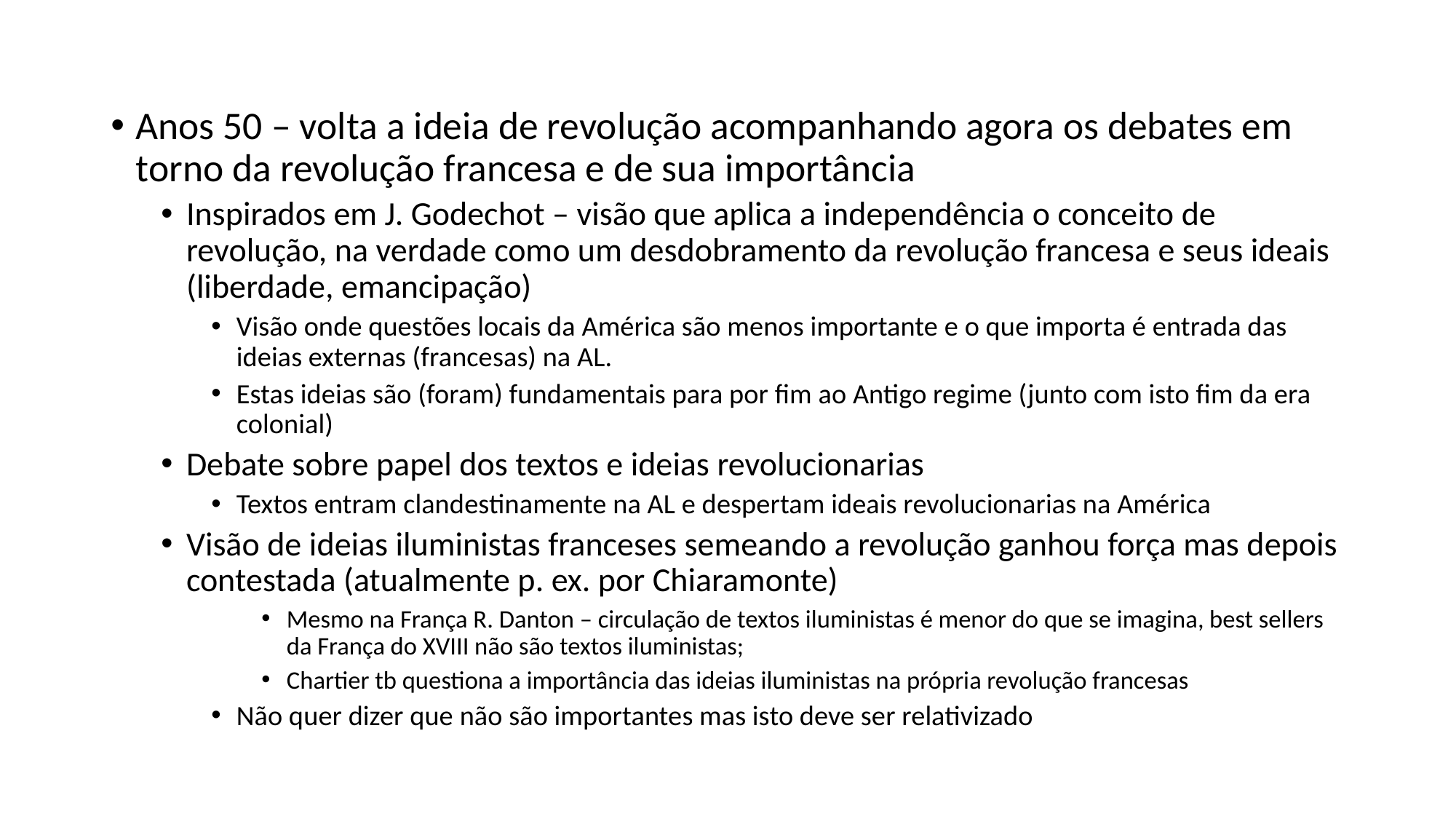

Anos 50 – volta a ideia de revolução acompanhando agora os debates em torno da revolução francesa e de sua importância
Inspirados em J. Godechot – visão que aplica a independência o conceito de revolução, na verdade como um desdobramento da revolução francesa e seus ideais (liberdade, emancipação)
Visão onde questões locais da América são menos importante e o que importa é entrada das ideias externas (francesas) na AL.
Estas ideias são (foram) fundamentais para por fim ao Antigo regime (junto com isto fim da era colonial)
Debate sobre papel dos textos e ideias revolucionarias
Textos entram clandestinamente na AL e despertam ideais revolucionarias na América
Visão de ideias iluministas franceses semeando a revolução ganhou força mas depois contestada (atualmente p. ex. por Chiaramonte)
Mesmo na França R. Danton – circulação de textos iluministas é menor do que se imagina, best sellers da França do XVIII não são textos iluministas;
Chartier tb questiona a importância das ideias iluministas na própria revolução francesas
Não quer dizer que não são importantes mas isto deve ser relativizado